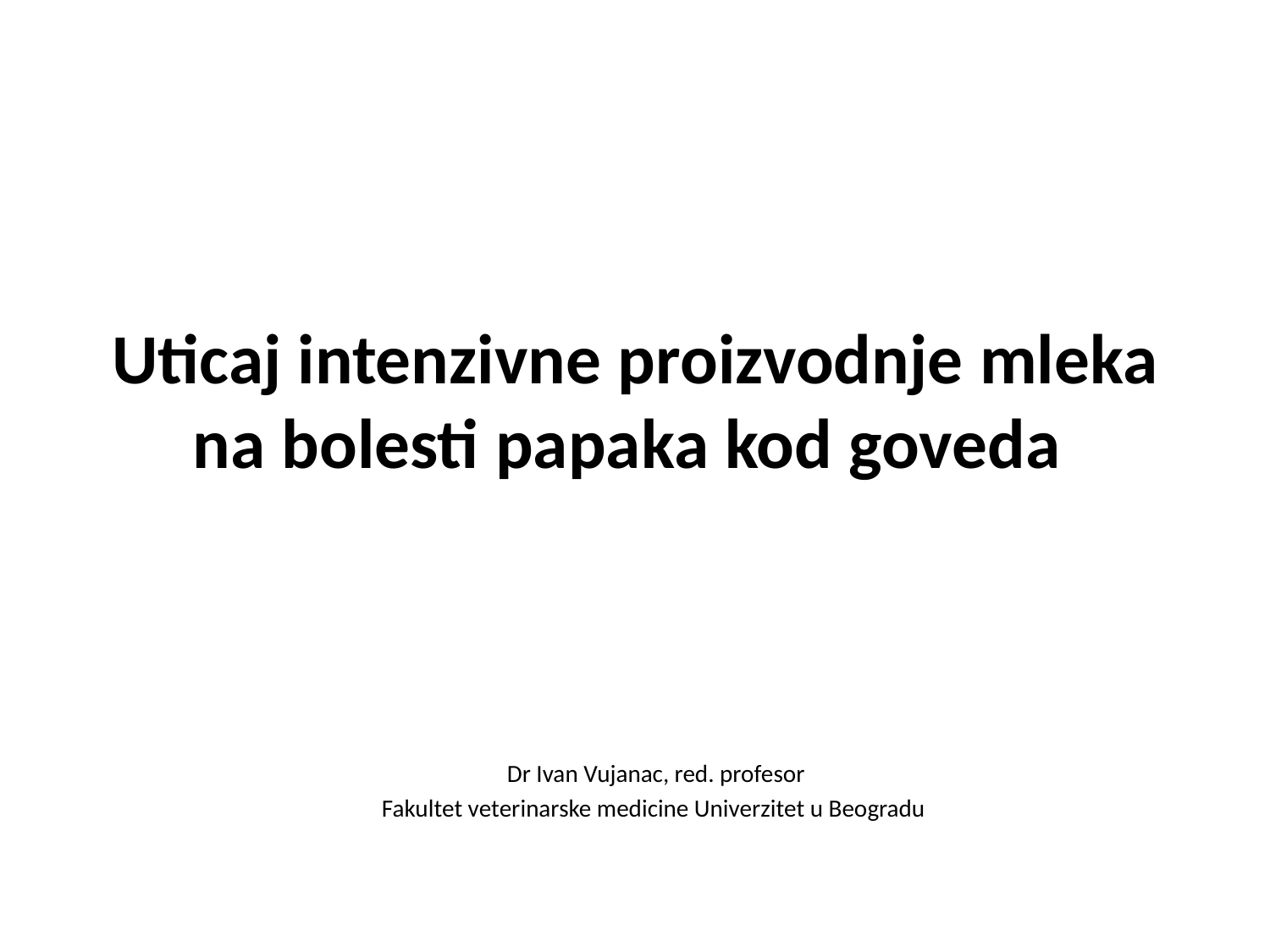

# Uticaj intenzivne proizvodnje mleka na bolesti papaka kod goveda
Dr Ivan Vujanac, red. profesor
Fakultet veterinarske medicine Univerzitet u Beogradu